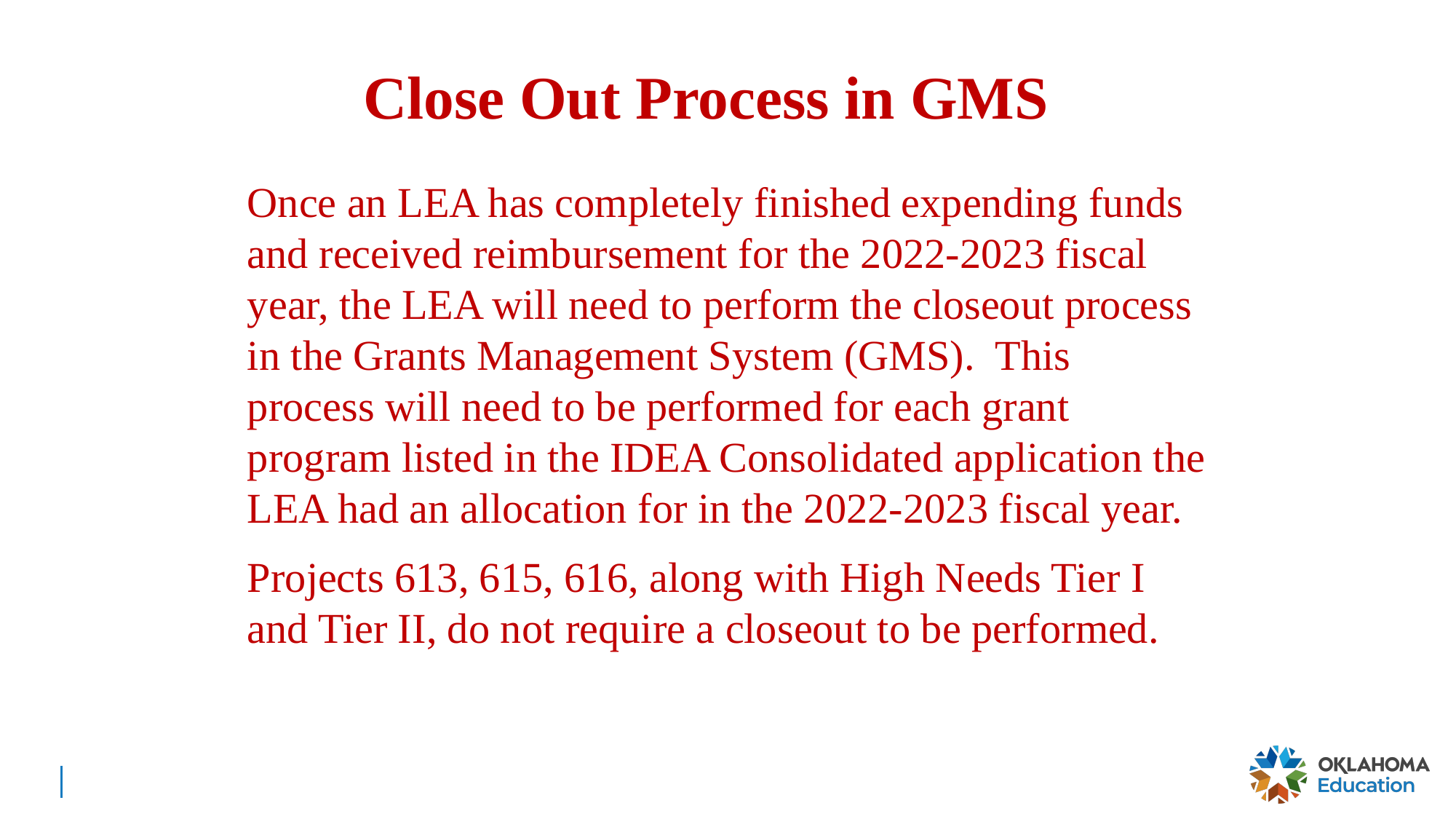

# Close Out Process in GMS
Once an LEA has completely finished expending funds and received reimbursement for the 2022-2023 fiscal year, the LEA will need to perform the closeout process in the Grants Management System (GMS).  This process will need to be performed for each grant program listed in the IDEA Consolidated application the LEA had an allocation for in the 2022-2023 fiscal year.
Projects 613, 615, 616, along with High Needs Tier I and Tier II, do not require a closeout to be performed.